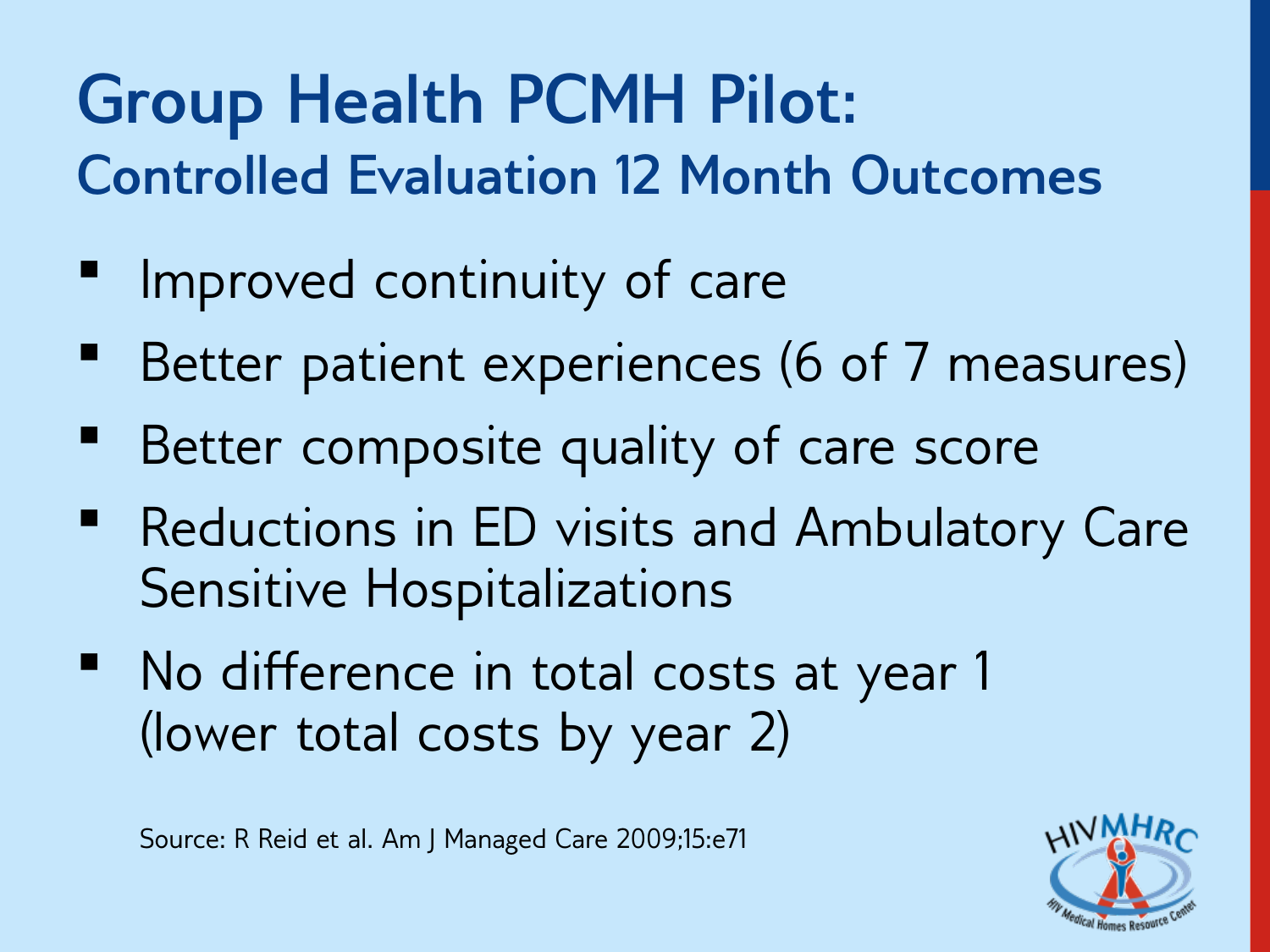

# Group Health PCMH Pilot: Controlled Evaluation 12 Month Outcomes
Improved continuity of care
Better patient experiences (6 of 7 measures)
Better composite quality of care score
Reductions in ED visits and Ambulatory Care Sensitive Hospitalizations
No difference in total costs at year 1
(lower total costs by year 2)
Source: R Reid et al. Am J Managed Care 2009;15:e71